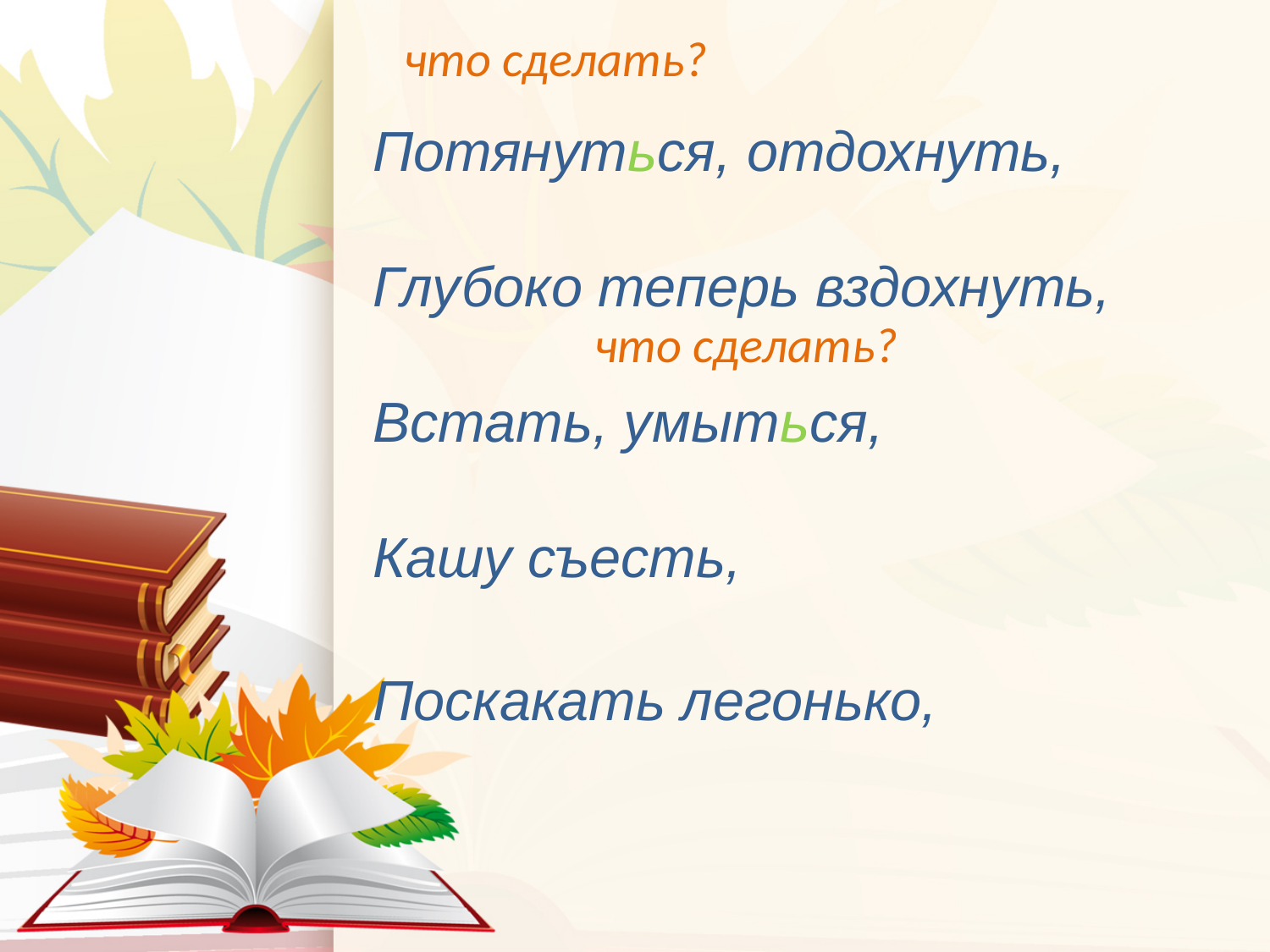

что сделать?
Потянуться, отдохнуть,
Глубоко теперь вздохнуть,
Встать, умыться,
Кашу съесть,
Поскакать легонько,
что сделать?